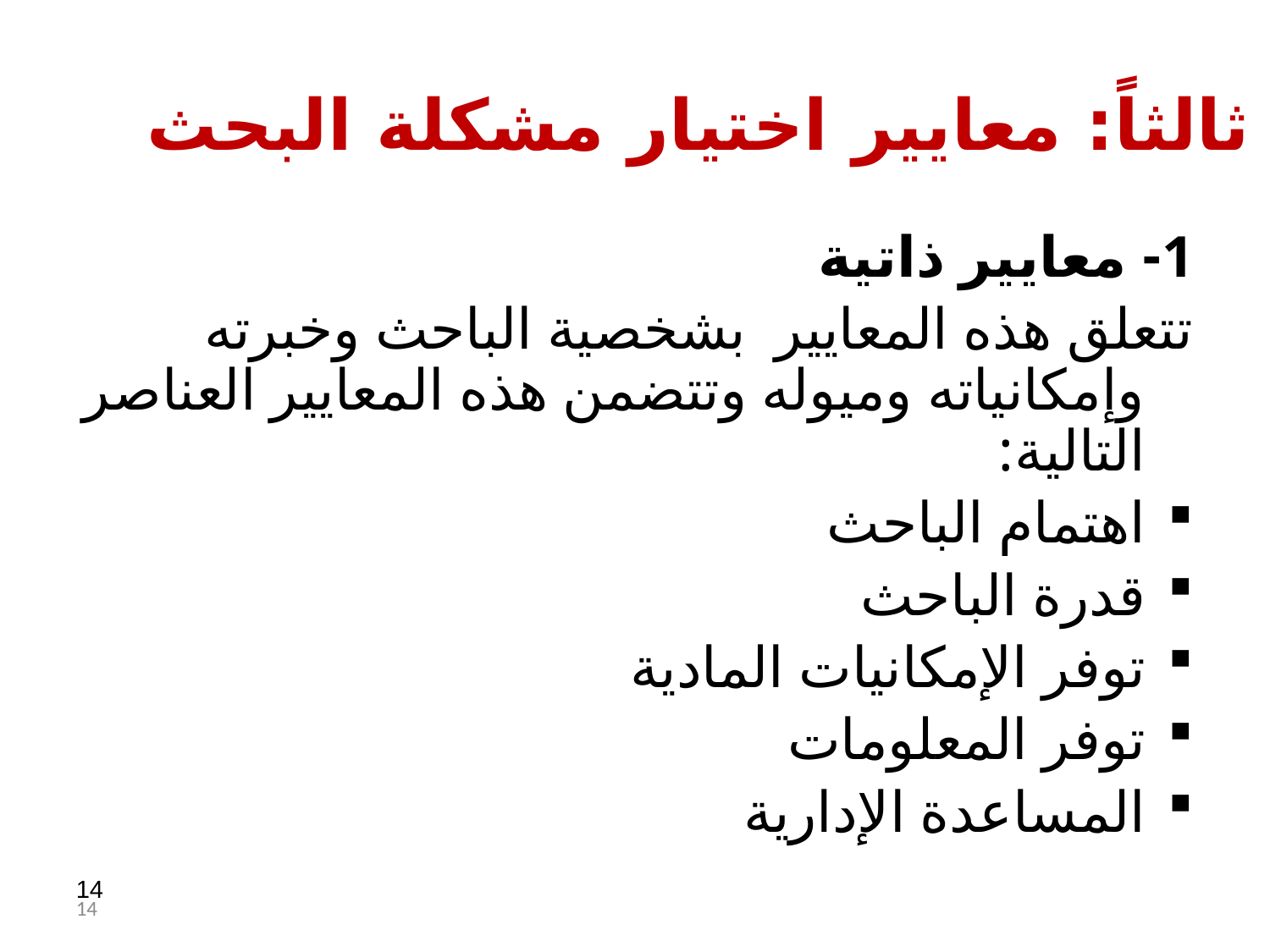

1- معايير ذاتية
تتعلق هذه المعايير  بشخصية الباحث وخبرته وإمكانياته وميوله وتتضمن هذه المعايير العناصر التالية:
اهتمام الباحث
قدرة الباحث
توفر الإمكانيات المادية
توفر المعلومات
المساعدة الإدارية
ثالثاً: معايير اختيار مشكلة البحث
14
14